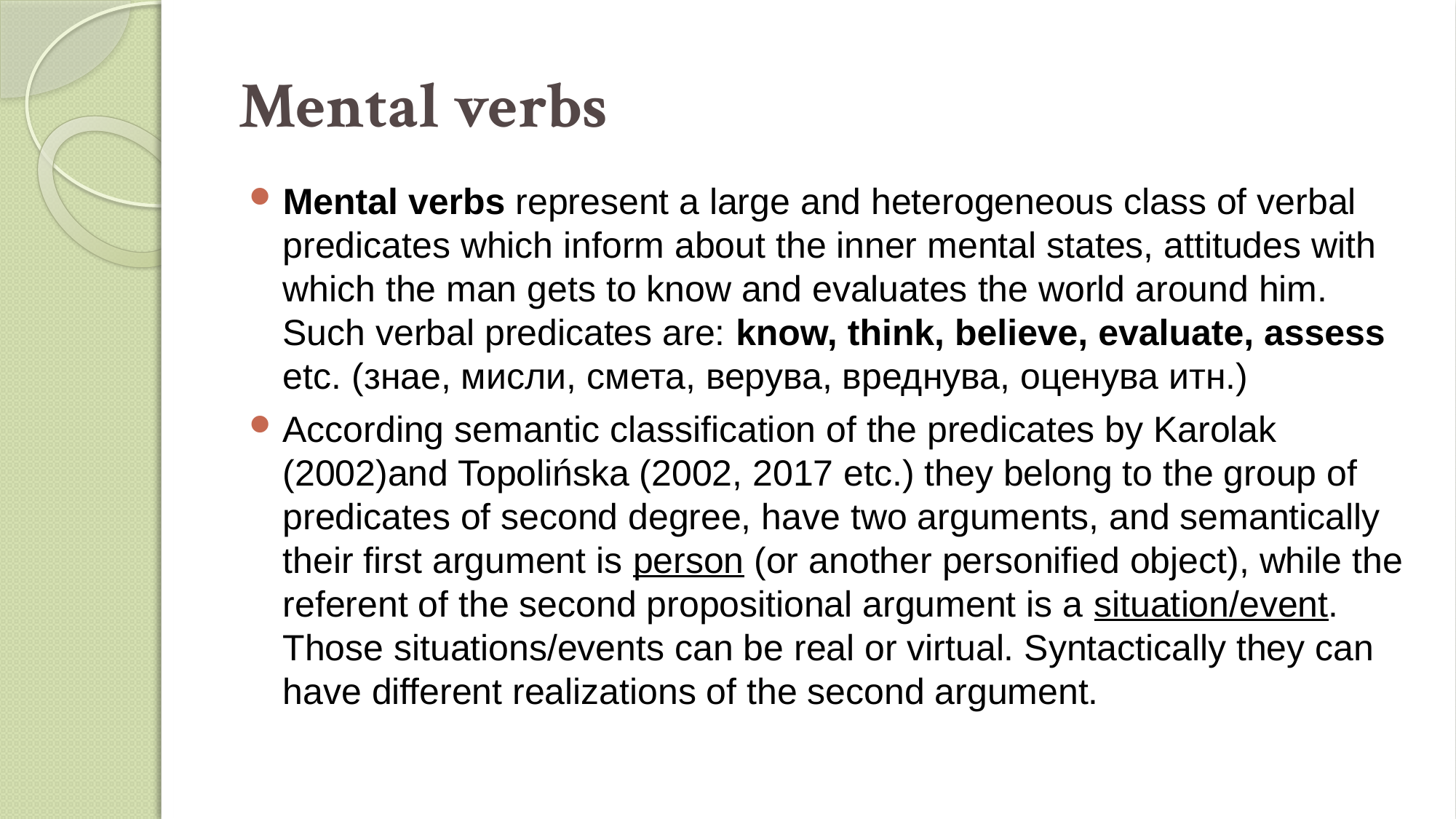

# Mental verbs
Mental verbs represent a large and heterogeneous class of verbal predicates which inform about the inner mental states, attitudes with which the man gets to know and evaluates the world around him. Such verbal predicates are: know, think, believe, evaluate, assess  etc. (знае, мисли, смета, верува, вреднува, оценува итн.)
According semantic classification of the predicates by Karolak (2002)and Topolińska (2002, 2017 etc.) they belong to the group of predicates of second degree, have two arguments, and semantically their first argument is person (or another personified object), while the referent of the second propositional argument is a situation/event. Those situations/events can be real or virtual. Syntactically they can have different realizations of the second argument.